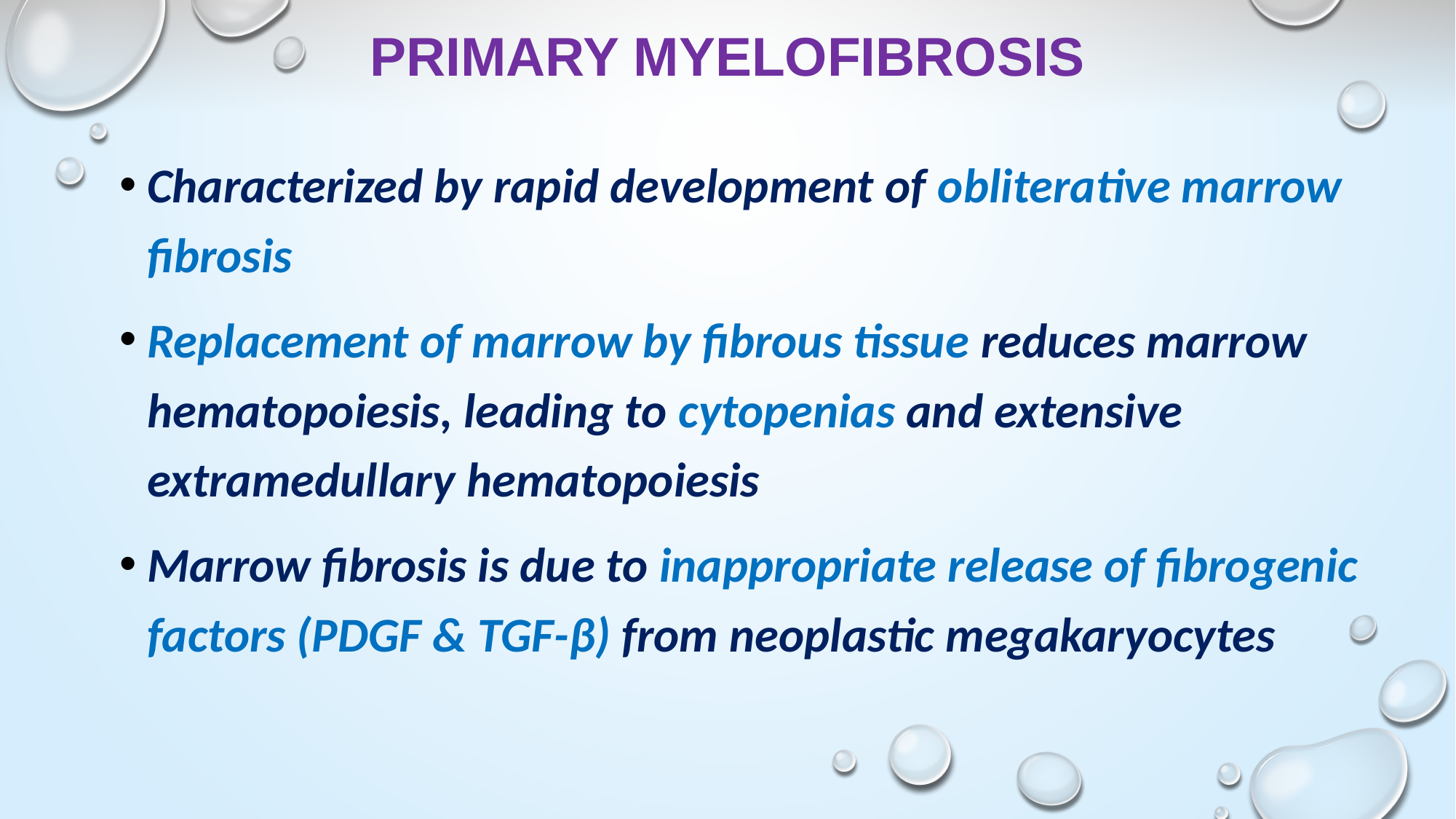

# PRIMARY MYELOFIBROSIS
Characterized by rapid development of obliterative marrow fibrosis
Replacement of marrow by fibrous tissue reduces marrow hematopoiesis, leading to cytopenias and extensive extramedullary hematopoiesis
Marrow fibrosis is due to inappropriate release of fibrogenic factors (PDGF & TGF-β) from neoplastic megakaryocytes